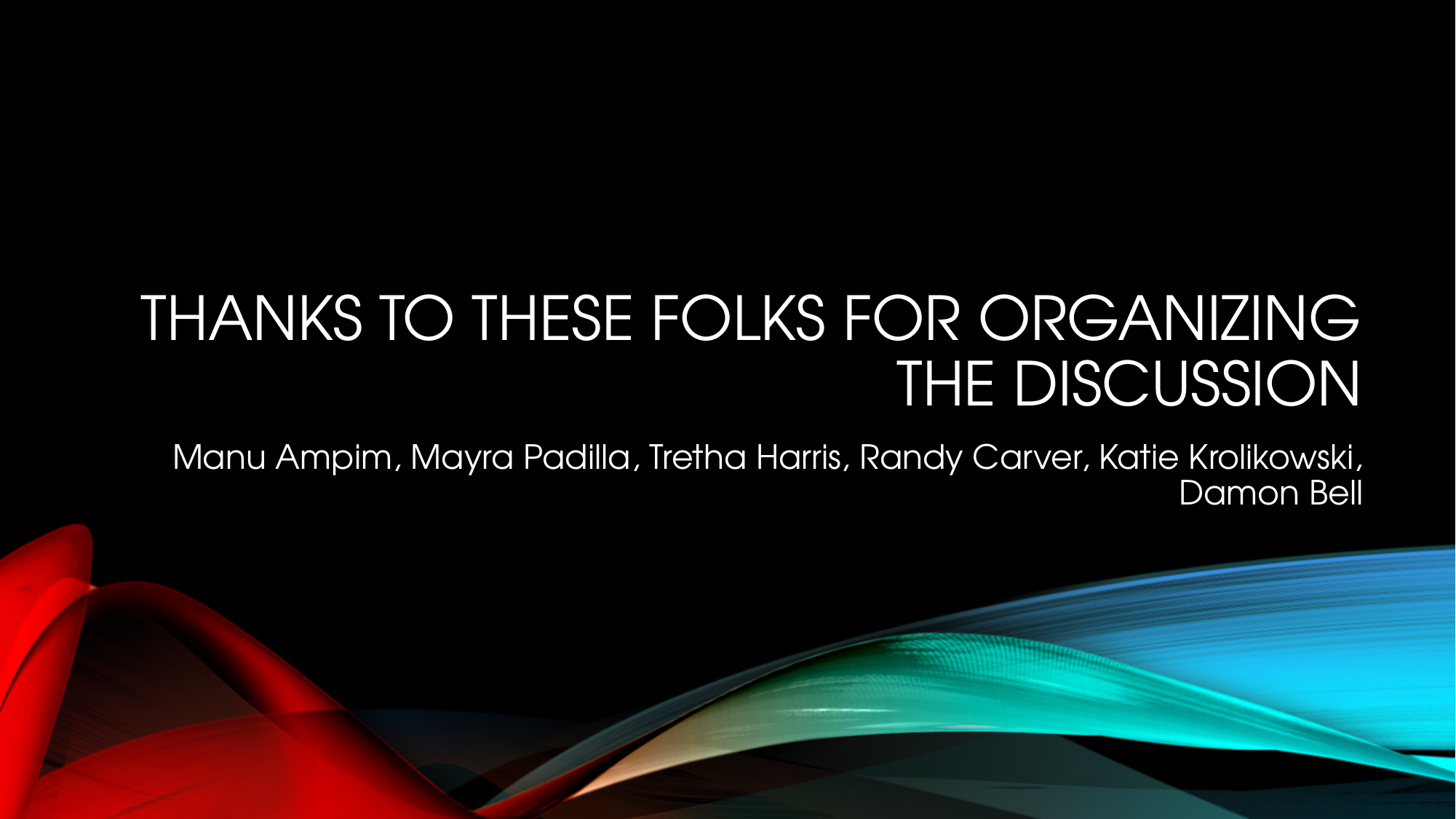

# Thanks to these folks for organizing the discussion
Manu Ampim, Mayra Padilla, Tretha Harris, Randy Carver, Katie Krolikowski, Damon Bell